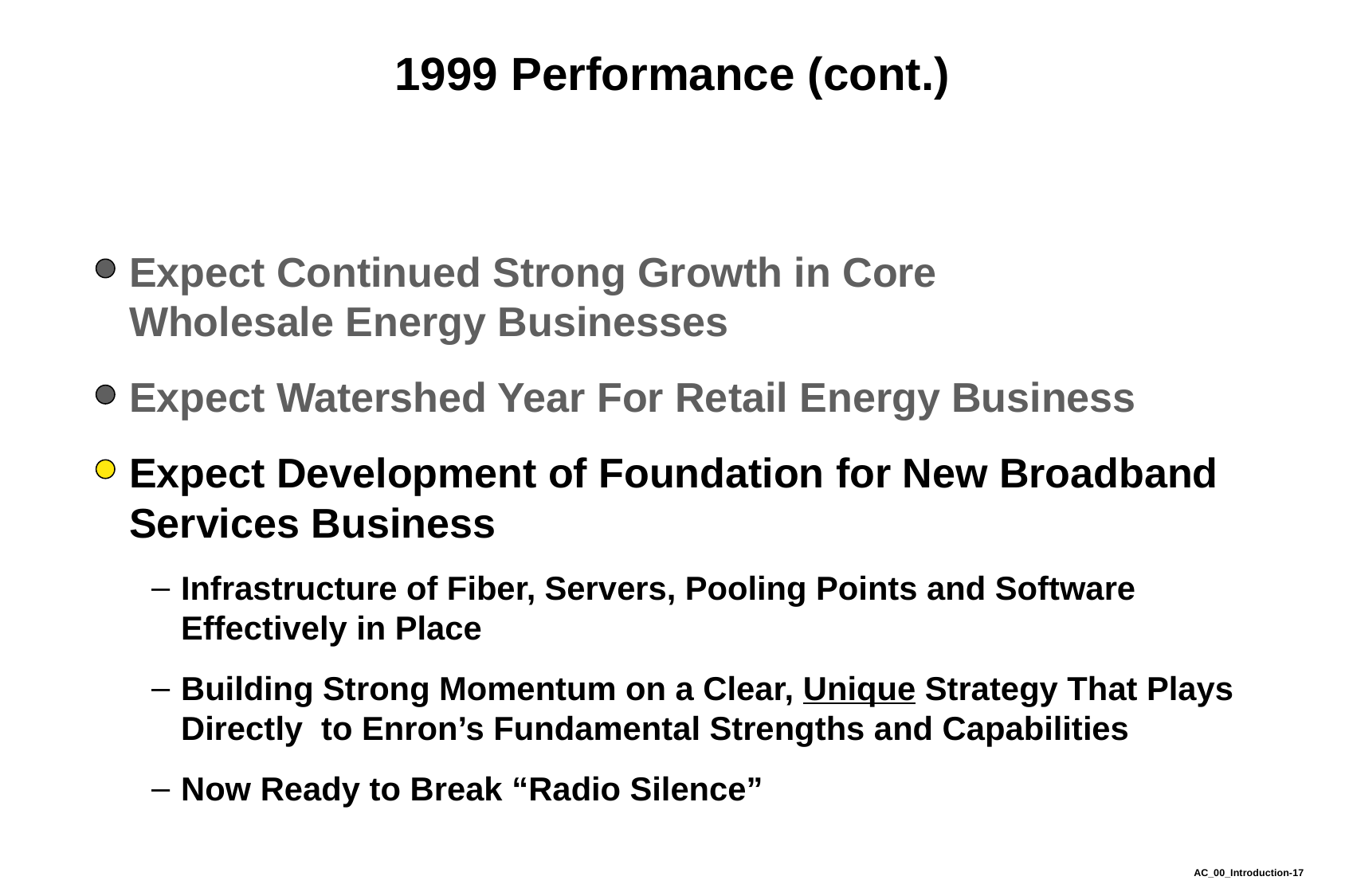

1999 Performance (cont.)
Expect Continued Strong Growth in Core
Wholesale Energy Businesses
Expect Watershed Year For Retail Energy Business
Expect Development of Foundation for New Broadband Services Business
Infrastructure of Fiber, Servers, Pooling Points and Software Effectively in Place
Building Strong Momentum on a Clear, Unique Strategy That Plays Directly  to Enron’s Fundamental Strengths and Capabilities
Now Ready to Break “Radio Silence”